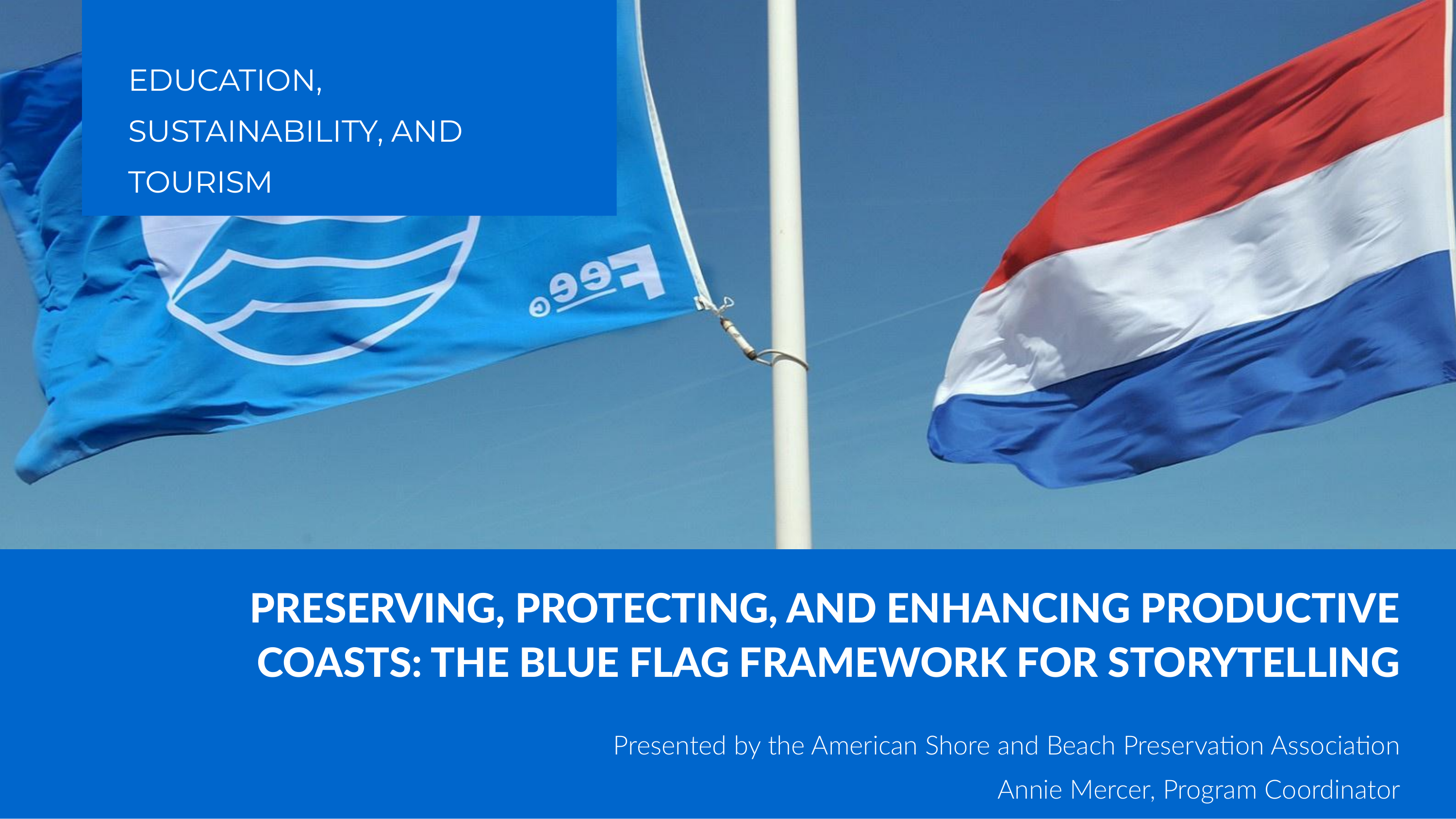

EDUCATION, SUSTAINABILITY, AND
TOURISM

PRESERVING, PROTECTING, AND ENHANCING PRODUCTIVE COASTS: THE BLUE FLAG FRAMEWORK FOR STORYTELLING
Presented by the American Shore and Beach Preservation Association
Annie Mercer, Program Coordinator